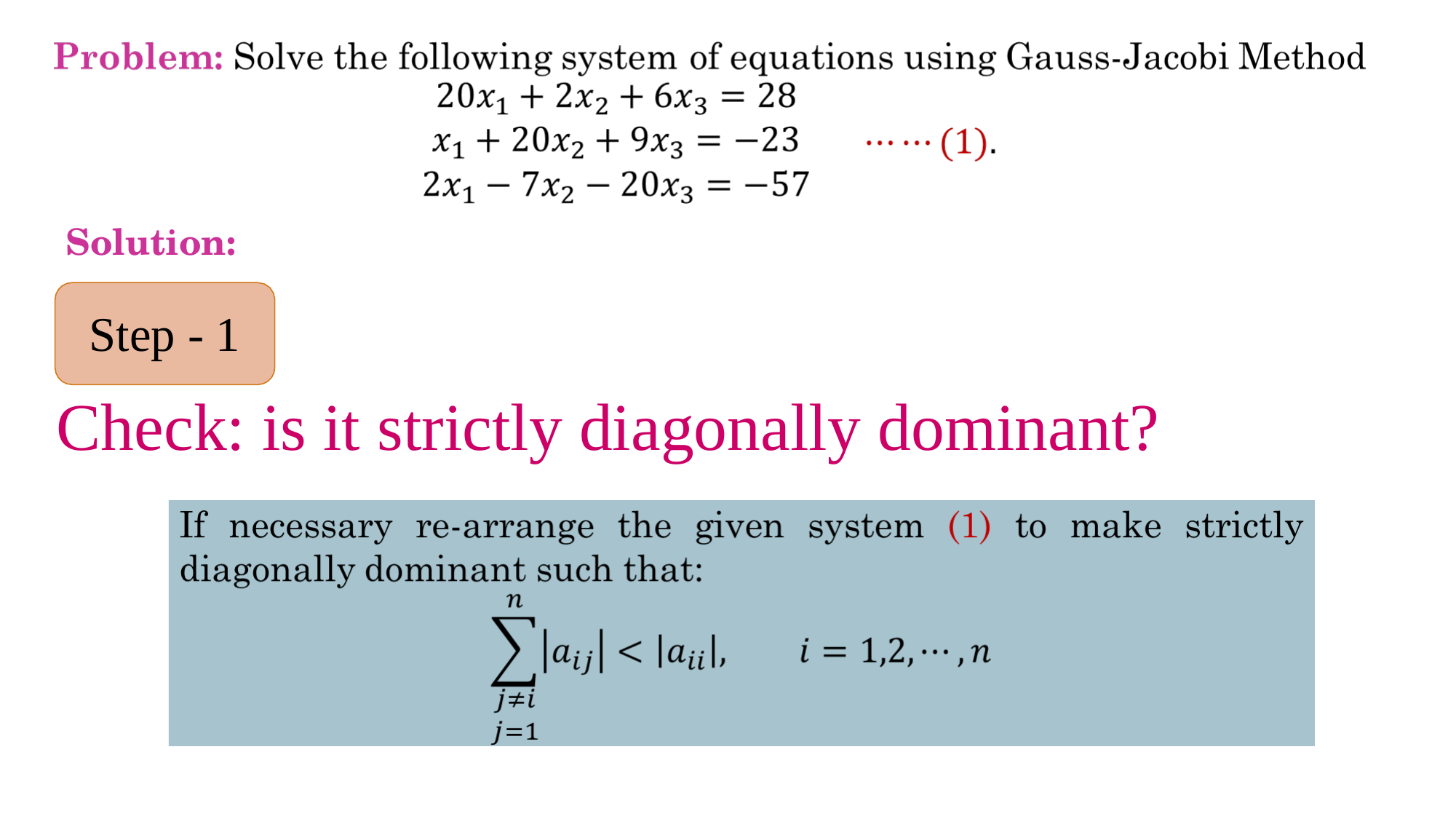

Solution:

Step - 1
Check: is it strictly diagonally dominant?